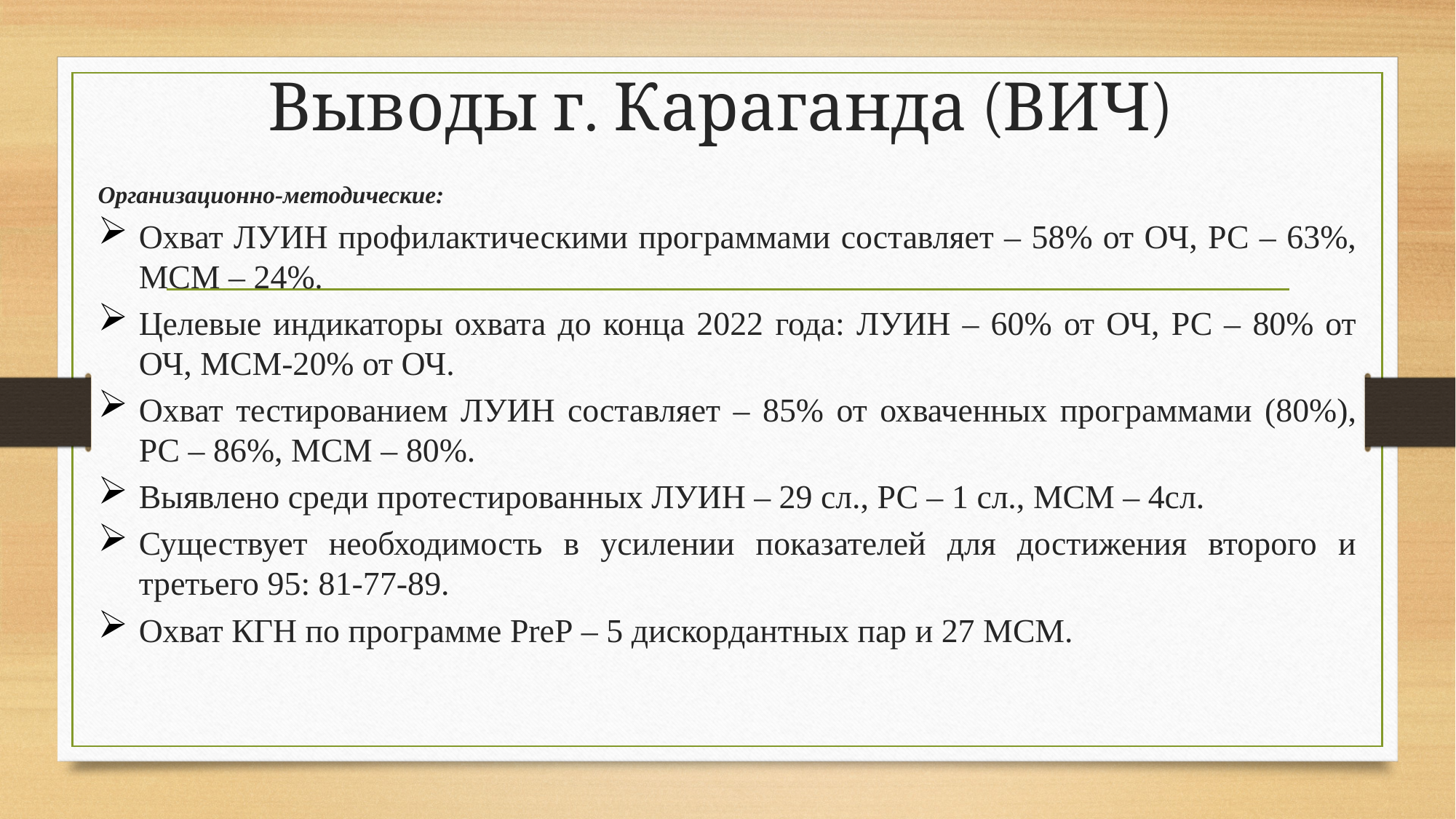

# Выводы г. Караганда (ВИЧ)
Организационно-методические:
Охват ЛУИН профилактическими программами составляет – 58% от ОЧ, РС – 63%, МСМ – 24%.
Целевые индикаторы охвата до конца 2022 года: ЛУИН – 60% от ОЧ, РС – 80% от ОЧ, МСМ-20% от ОЧ.
Охват тестированием ЛУИН составляет – 85% от охваченных программами (80%), РС – 86%, МСМ – 80%.
Выявлено среди протестированных ЛУИН – 29 сл., РС – 1 сл., МСМ – 4сл.
Существует необходимость в усилении показателей для достижения второго и третьего 95: 81-77-89.
Охват КГН по программе PreP – 5 дискордантных пар и 27 МСМ.